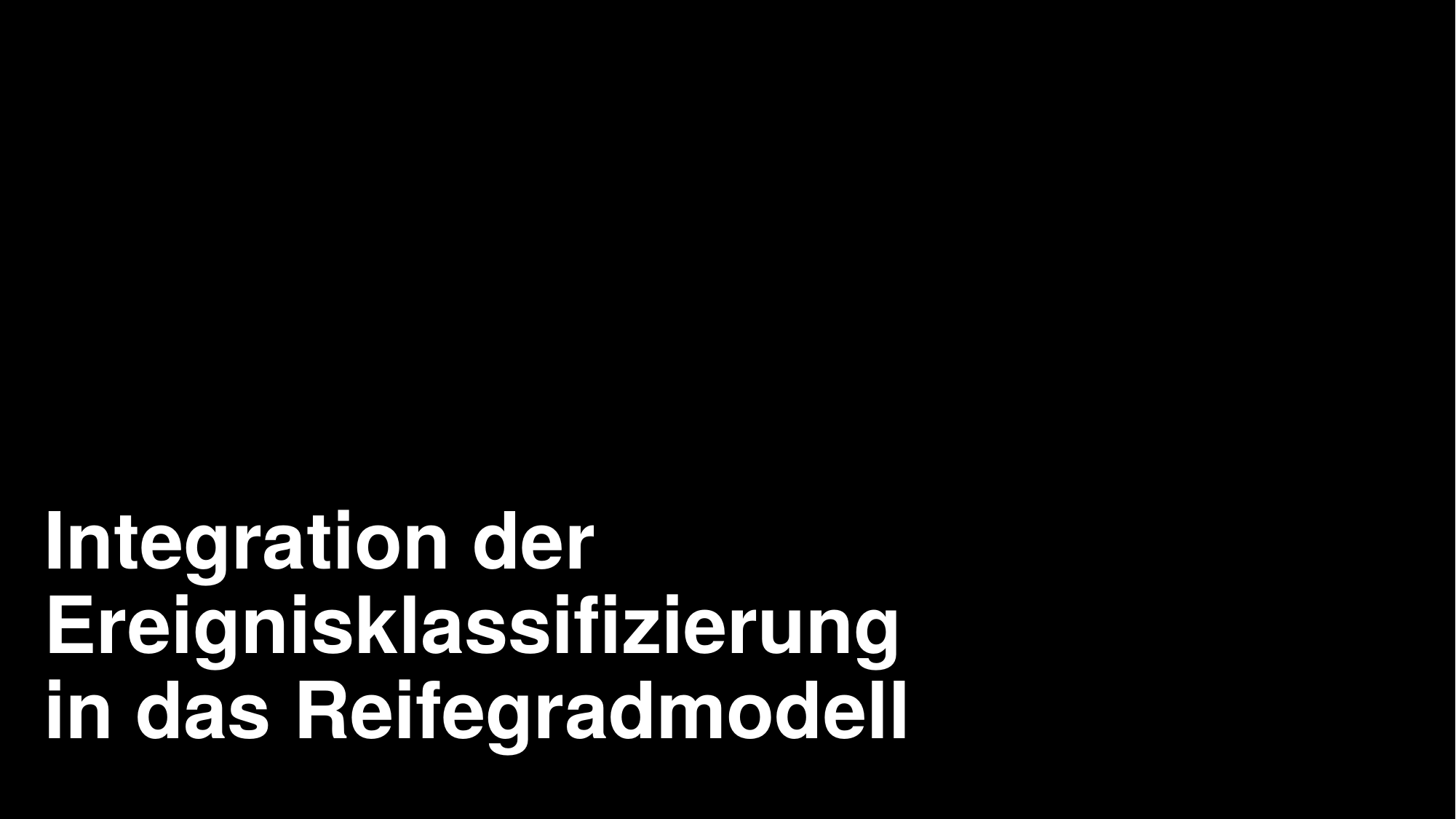

# Integration der Ereignisklassifizierung in das Reifegradmodell